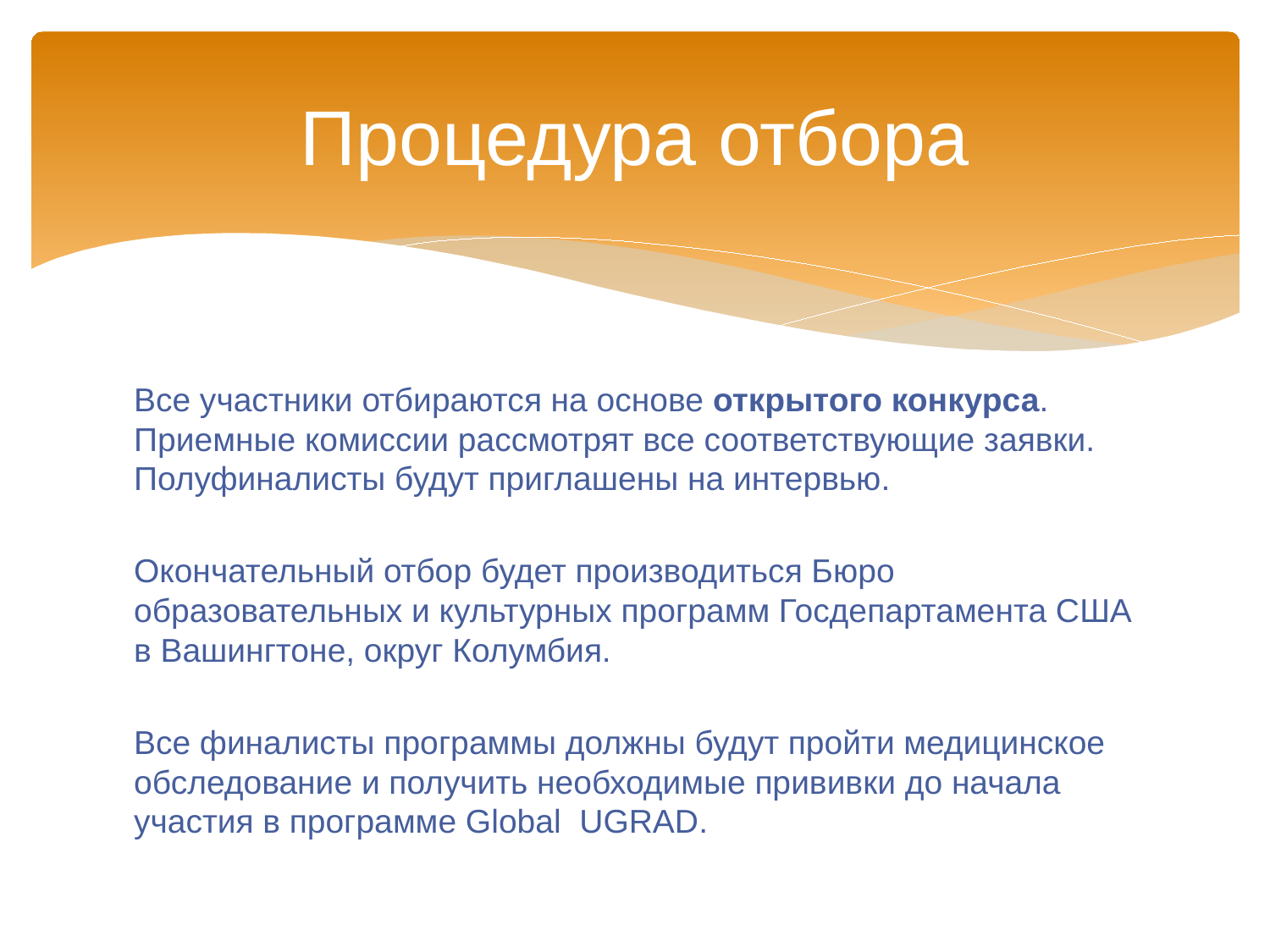

# Процедура отбора

Все участники отбираются на основе открытого конкурса. Приемные комиссии рассмотрят все соответствующие заявки. Полуфиналисты будут приглашены на интервью.

Окончательный отбор будет производиться Бюро образовательных и культурных программ Госдепартамента США в Вашингтоне, округ Колумбия.

Все финалисты программы должны будут пройти медицинское обследование и получить необходимые прививки до начала участия в программе Global  UGRAD.